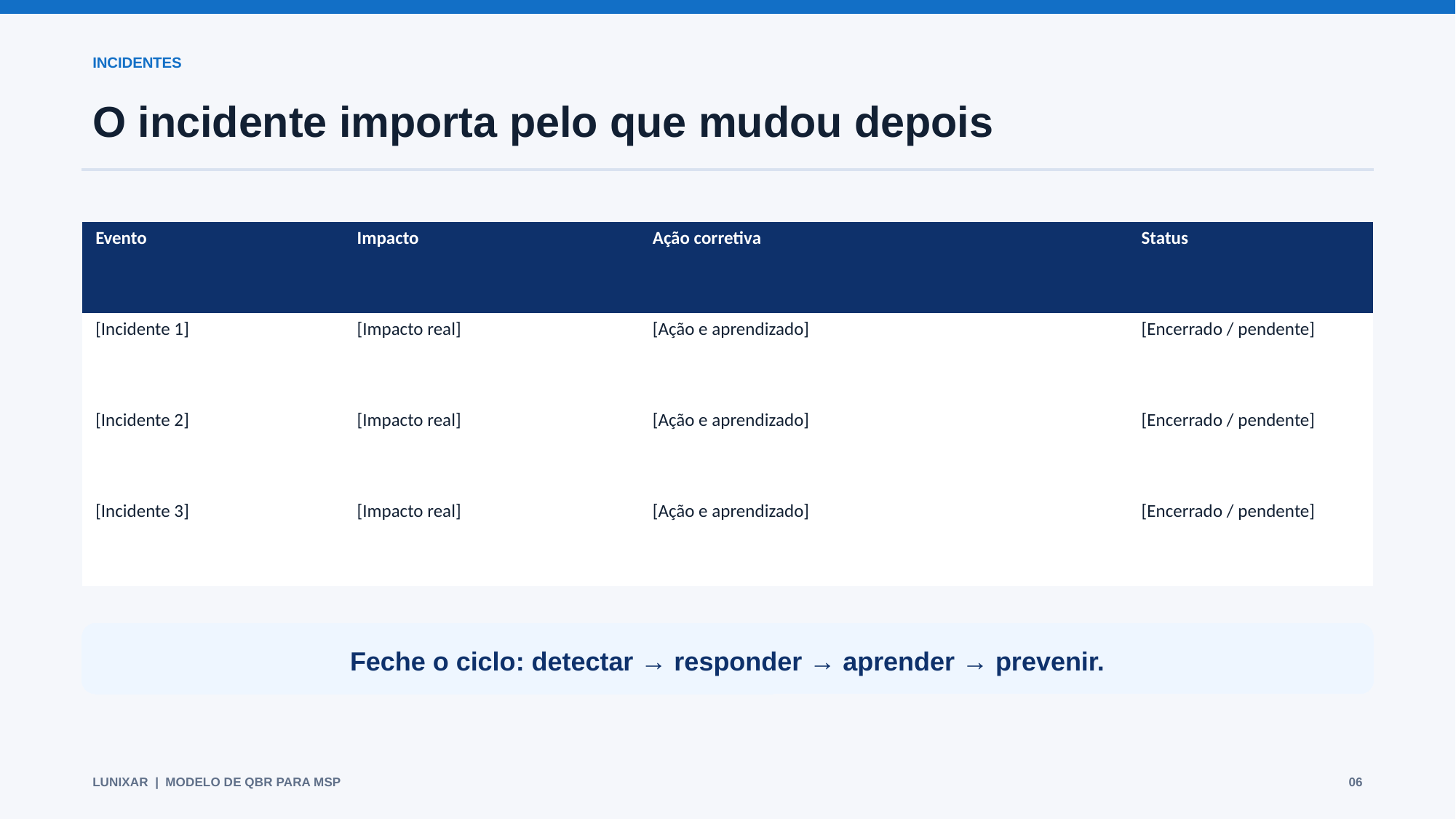

INCIDENTES
O incidente importa pelo que mudou depois

| Evento | Impacto | Ação corretiva | Status |
| --- | --- | --- | --- |
| [Incidente 1] | [Impacto real] | [Ação e aprendizado] | [Encerrado / pendente] |
| [Incidente 2] | [Impacto real] | [Ação e aprendizado] | [Encerrado / pendente] |
| [Incidente 3] | [Impacto real] | [Ação e aprendizado] | [Encerrado / pendente] |

Feche o ciclo: detectar → responder → aprender → prevenir.
LUNIXAR  |  MODELO DE QBR PARA MSP
06